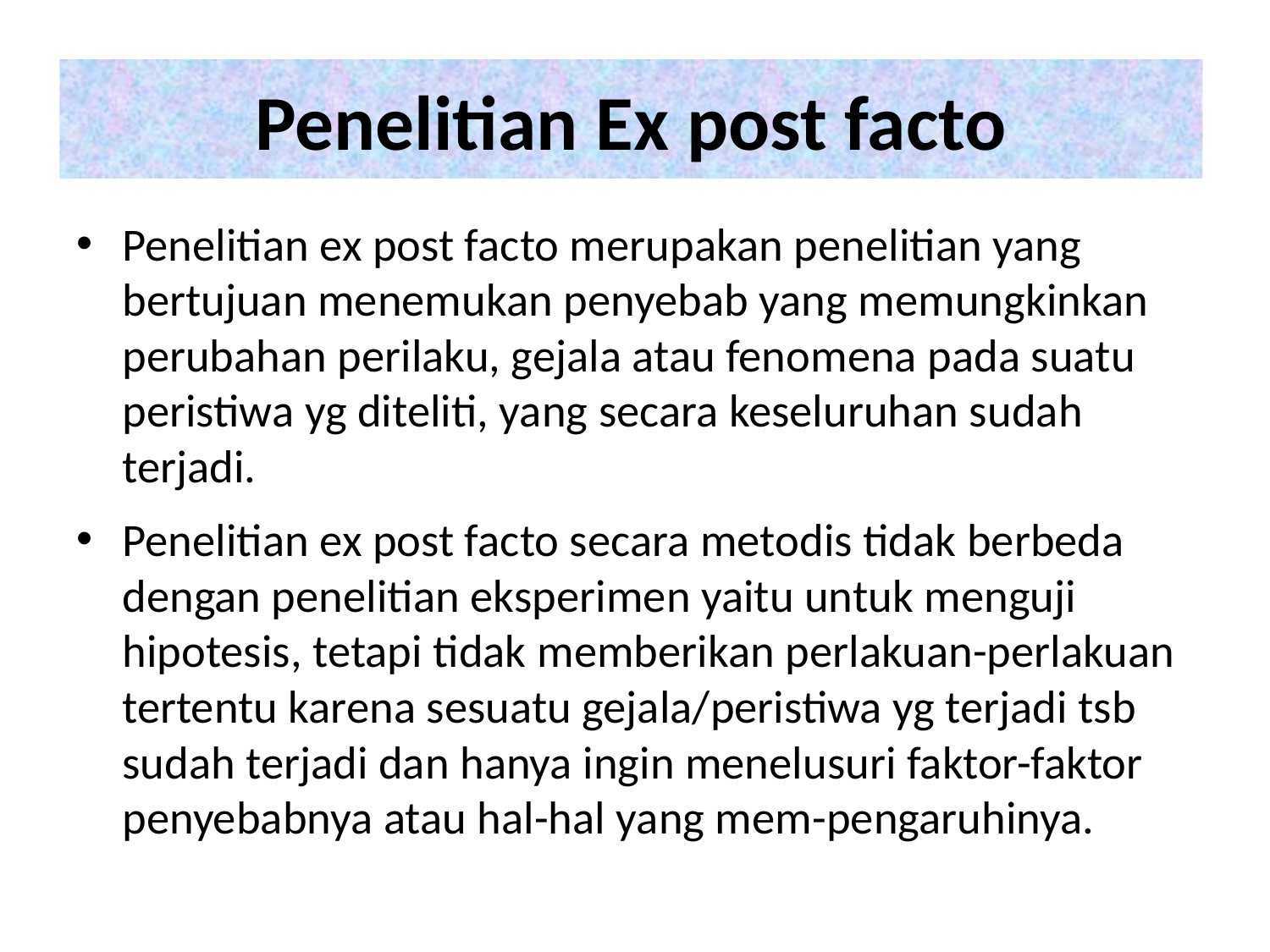

# Penelitian Ex post facto
Penelitian ex post facto merupakan penelitian yang bertujuan menemukan penyebab yang memungkinkan perubahan perilaku, gejala atau fenomena pada suatu peristiwa yg diteliti, yang secara keseluruhan sudah terjadi.
Penelitian ex post facto secara metodis tidak berbeda dengan penelitian eksperimen yaitu untuk menguji hipotesis, tetapi tidak memberikan perlakuan-perlakuan tertentu karena sesuatu gejala/peristiwa yg terjadi tsb sudah terjadi dan hanya ingin menelusuri faktor-faktor penyebabnya atau hal-hal yang mem-pengaruhinya.